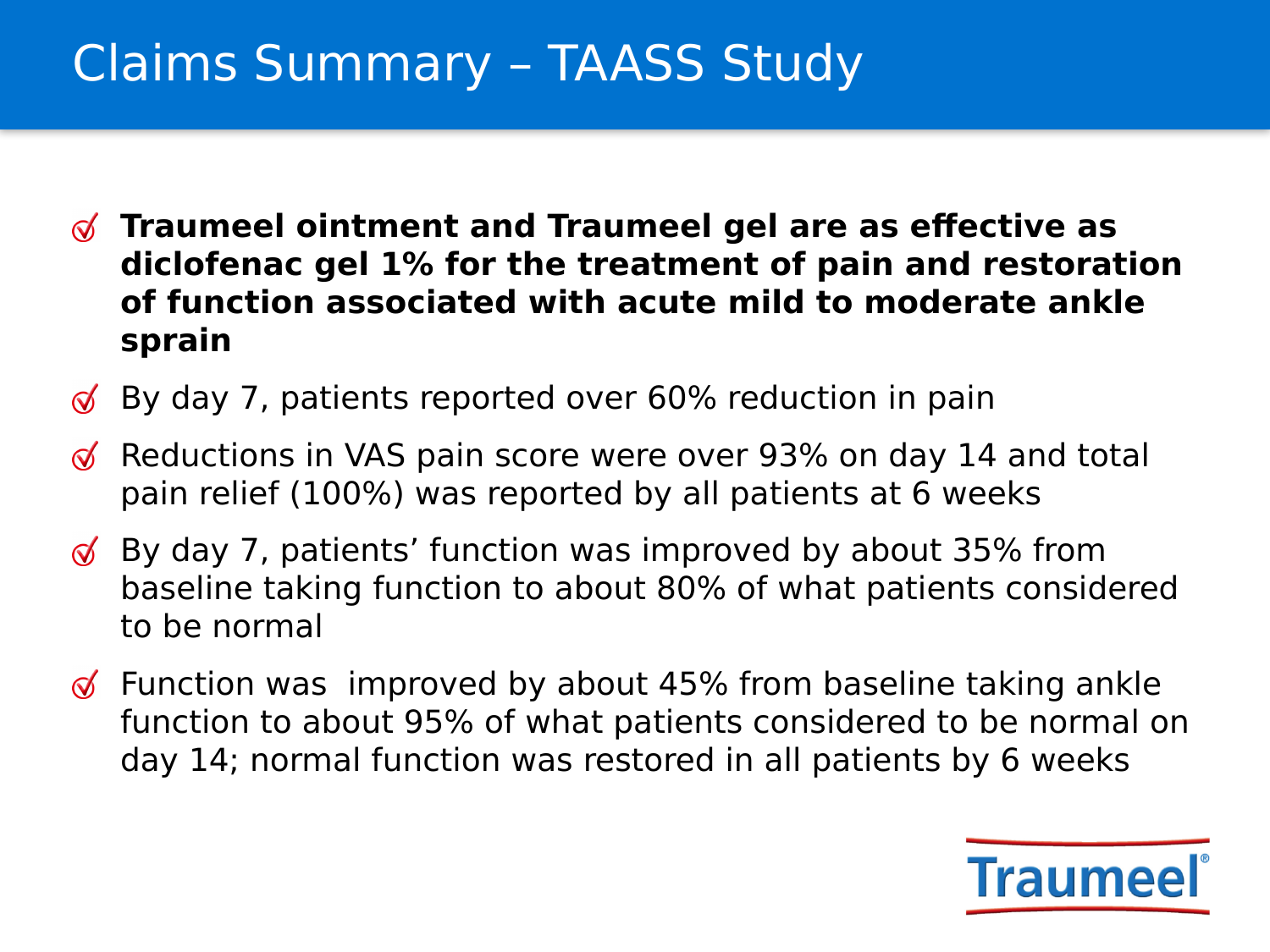

# Claims Summary – TAASS Study
Traumeel ointment and Traumeel gel are as effective as diclofenac gel 1% for the treatment of pain and restoration of function associated with acute mild to moderate ankle sprain
By day 7, patients reported over 60% reduction in pain
Reductions in VAS pain score were over 93% on day 14 and total pain relief (100%) was reported by all patients at 6 weeks
By day 7, patients’ function was improved by about 35% from baseline taking function to about 80% of what patients considered to be normal
Function was  improved by about 45% from baseline taking ankle function to about 95% of what patients considered to be normal on day 14; normal function was restored in all patients by 6 weeks